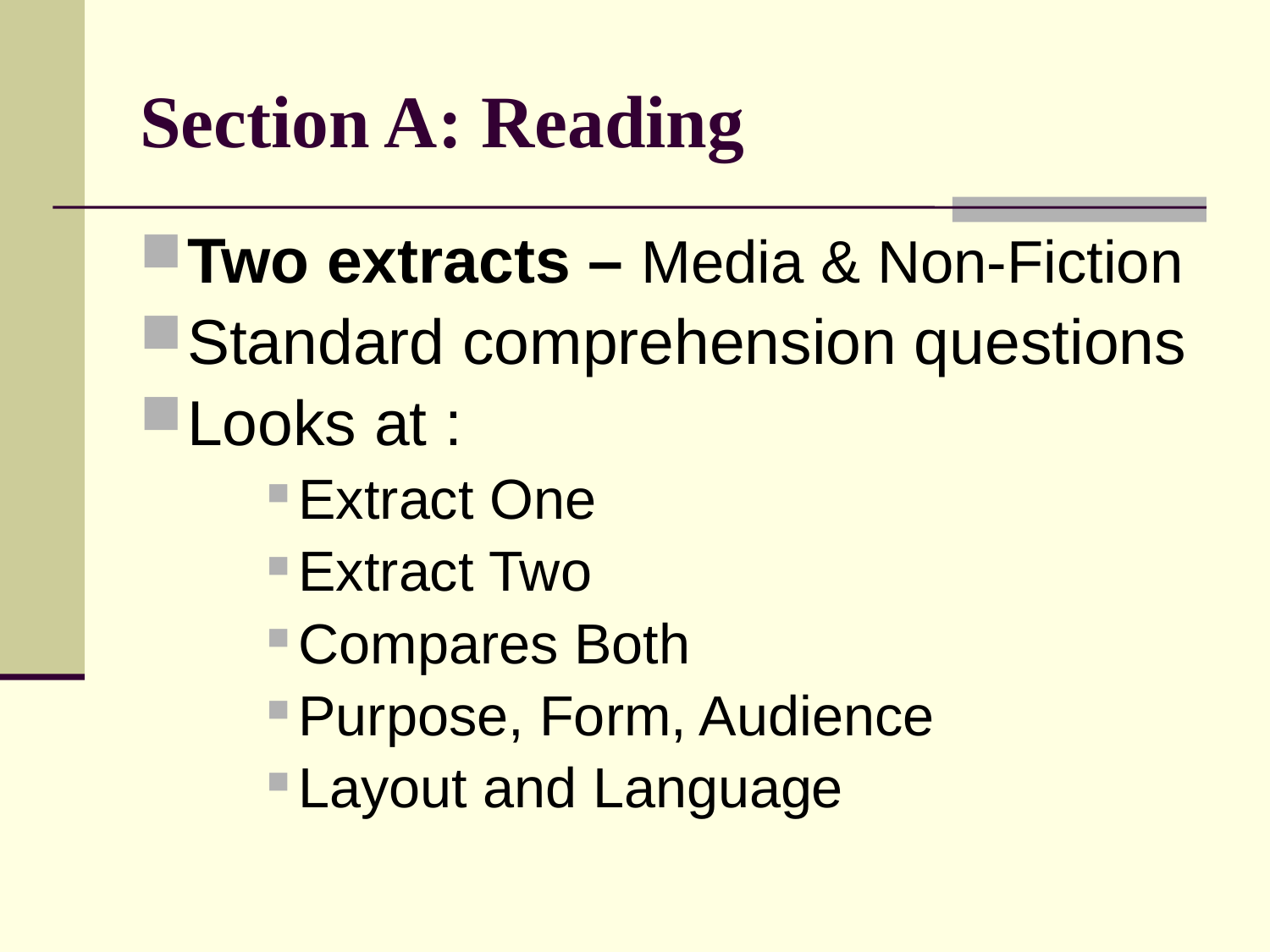

# Section A: Reading
Two extracts – Media & Non-Fiction
Standard comprehension questions
Looks at :
Extract One
Extract Two
Compares Both
Purpose, Form, Audience
Layout and Language